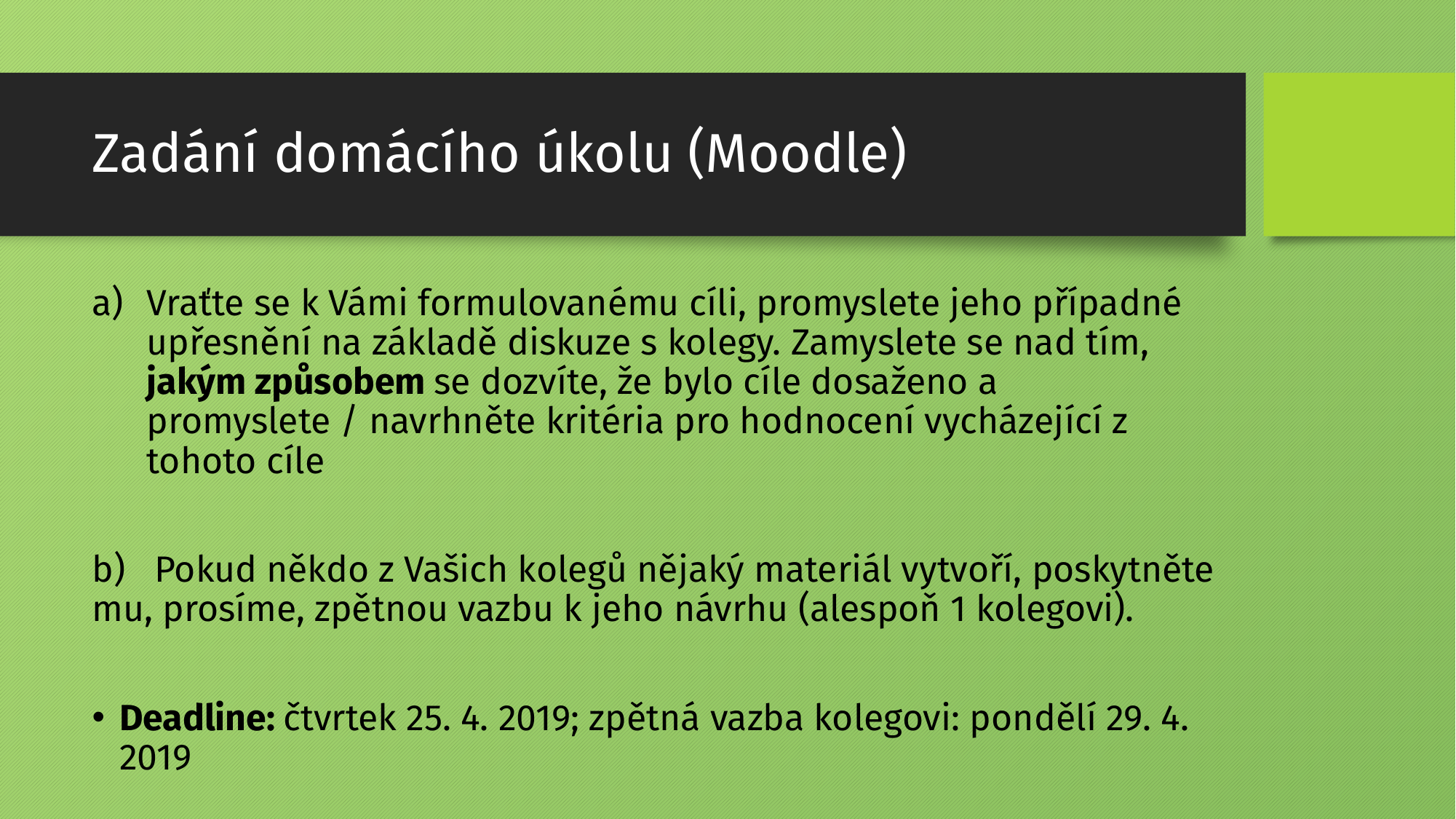

# Zadání domácího úkolu (Moodle)
Vraťte se k Vámi formulovanému cíli, promyslete jeho případné upřesnění na základě diskuze s kolegy. Zamyslete se nad tím, jakým způsobem se dozvíte, že bylo cíle dosaženo a promyslete / navrhněte kritéria pro hodnocení vycházející z tohoto cíle

b)   Pokud někdo z Vašich kolegů nějaký materiál vytvoří, poskytněte mu, prosíme, zpětnou vazbu k jeho návrhu (alespoň 1 kolegovi).

Deadline: čtvrtek 25. 4. 2019; zpětná vazba kolegovi: pondělí 29. 4. 2019